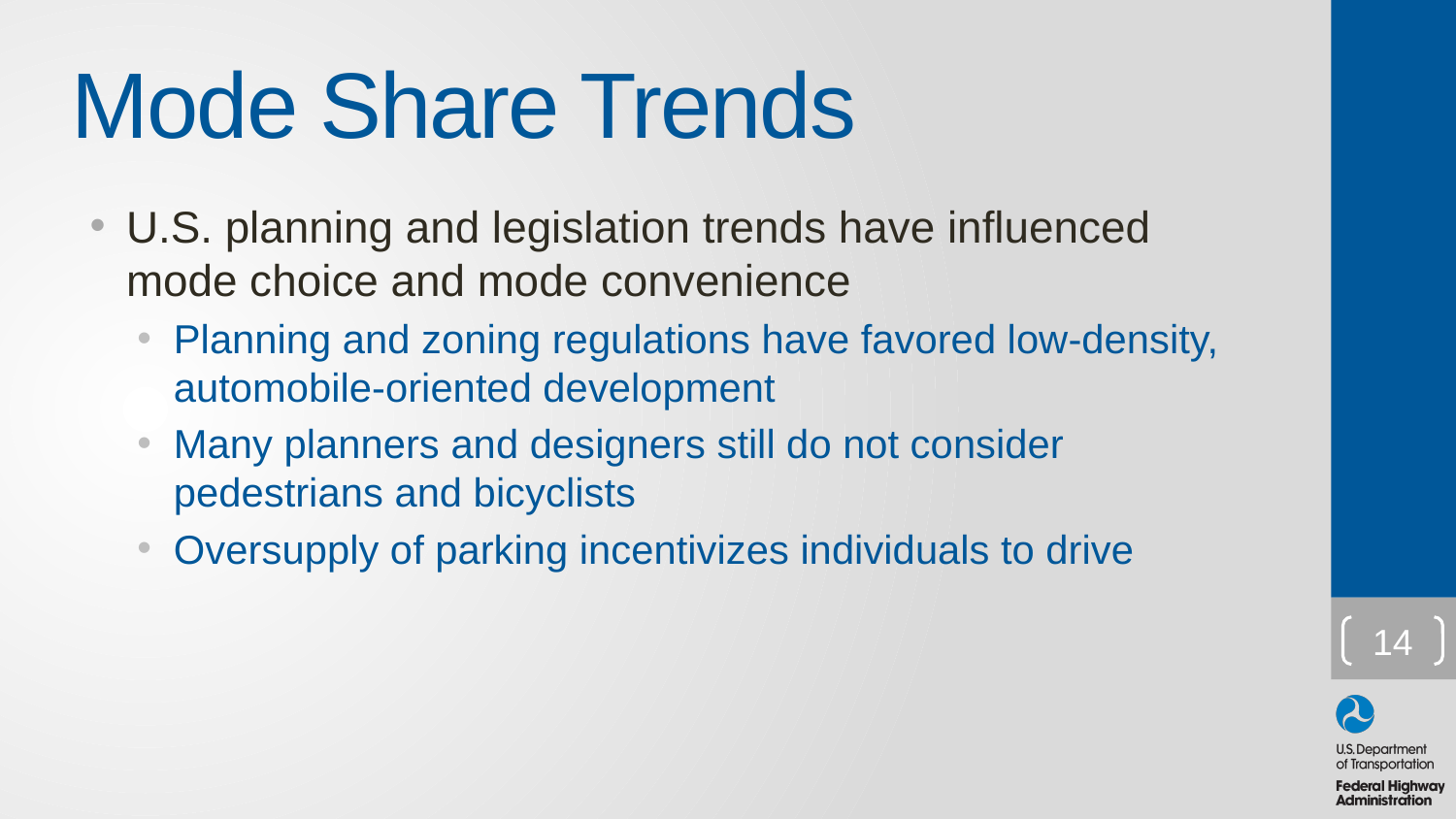

# Mode Share Trends
U.S. planning and legislation trends have influenced mode choice and mode convenience
Planning and zoning regulations have favored low-density, automobile-oriented development
Many planners and designers still do not consider pedestrians and bicyclists
Oversupply of parking incentivizes individuals to drive
14